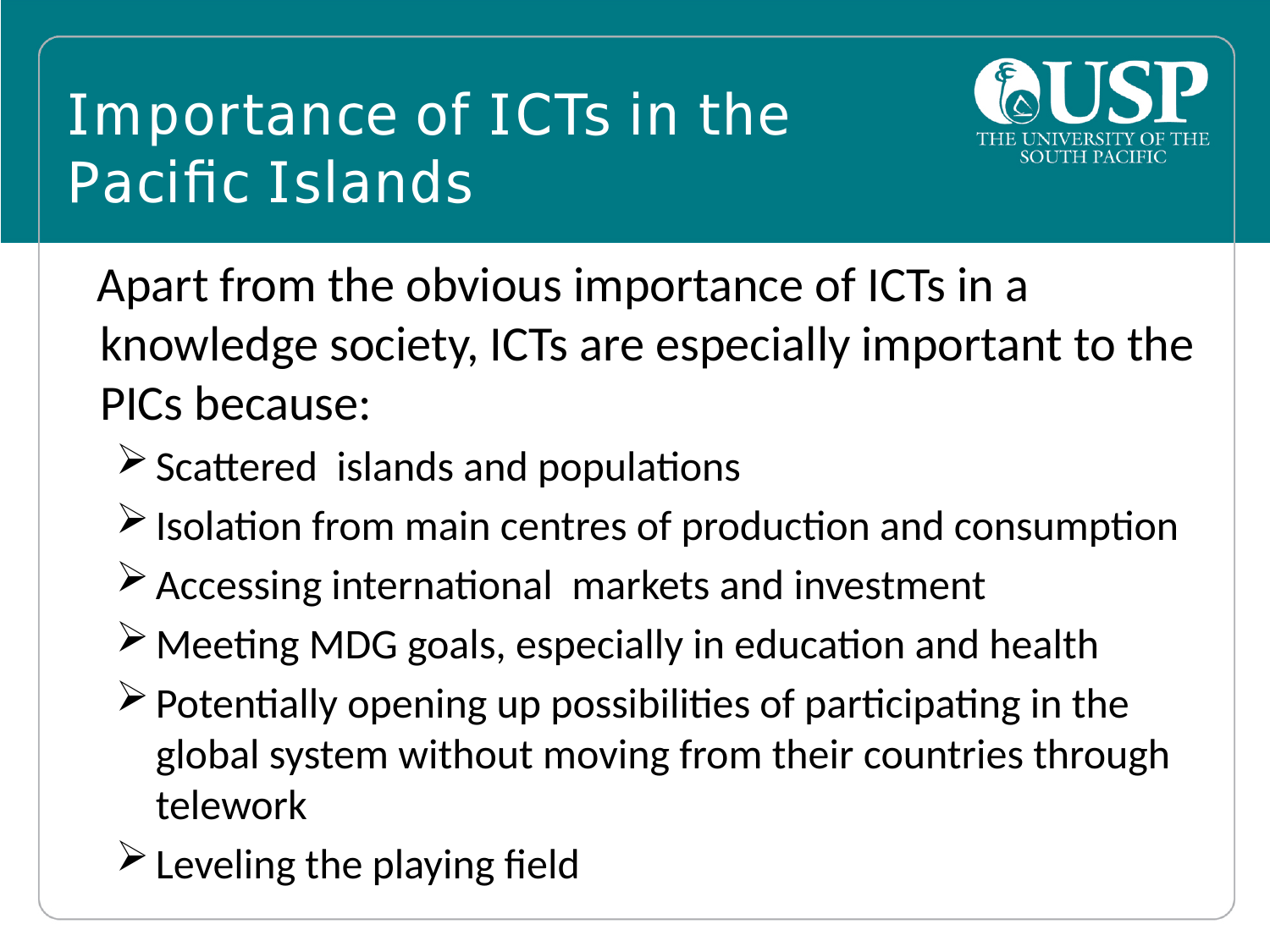

# Importance of ICTs in the  Pacific Islands
    Apart from the obvious importance of ICTs in a knowledge society, ICTs are especially important to the PICs because:
Scattered  islands and populations
Isolation from main centres of production and consumption
Accessing international  markets and investment
Meeting MDG goals, especially in education and health
Potentially opening up possibilities of participating in the global system without moving from their countries through telework
Leveling the playing field